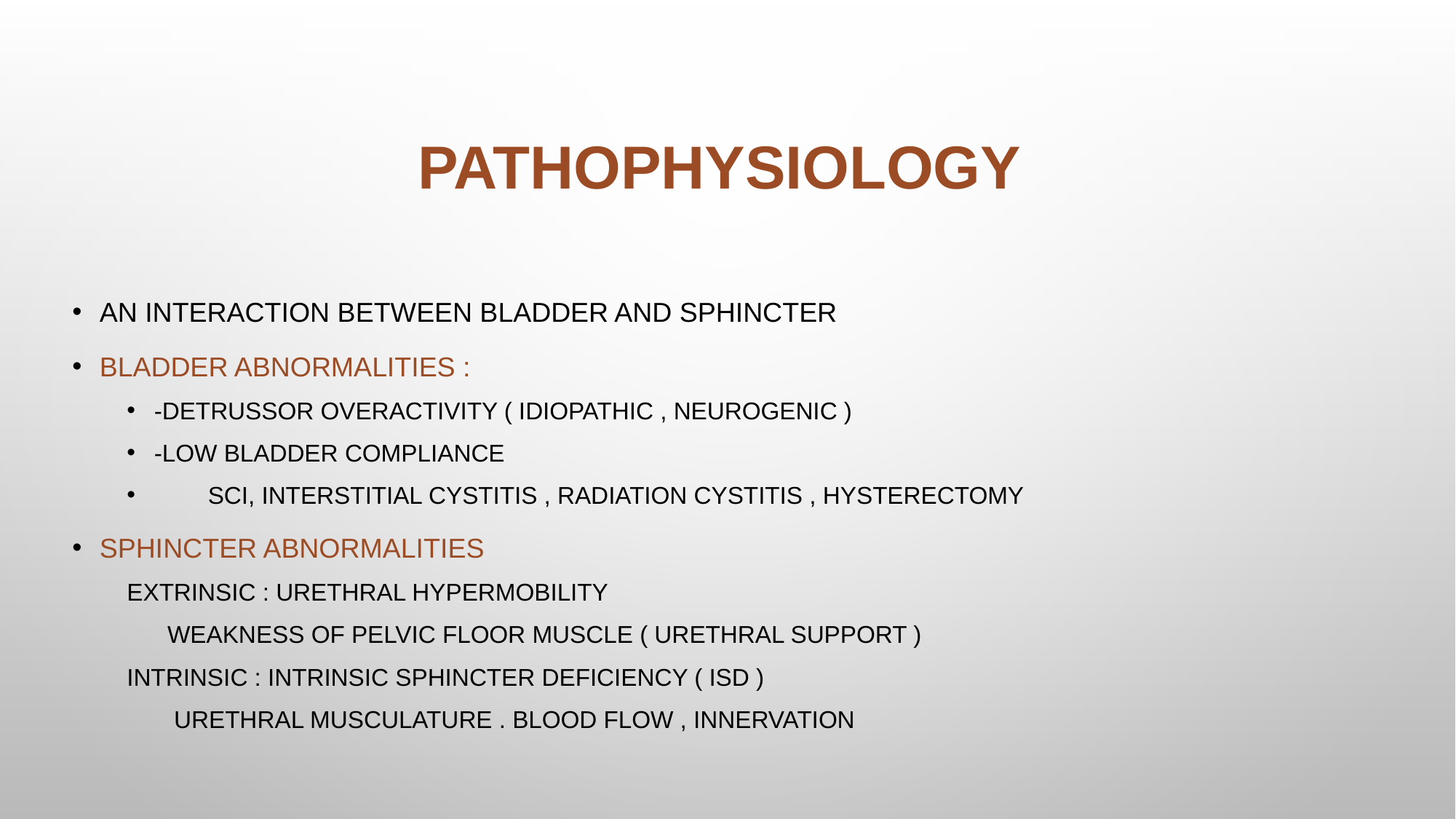

# Pathophysiology
An interaction between bladder and sphincter
Bladder abnormalities :
-Detrussor overactivity ( idiopathic , Neurogenic )
-Low bladder compliance
        SCI, interstitial cystitis , Radiation cystitis , hysterectomy
Sphincter abnormalities
Extrinsic : urethral hypermobility
      Weakness of pelvic floor muscle ( urethral support )
Intrinsic : intrinsic sphincter deficiency ( ISD )
       Urethral musculature . Blood flow , innervation